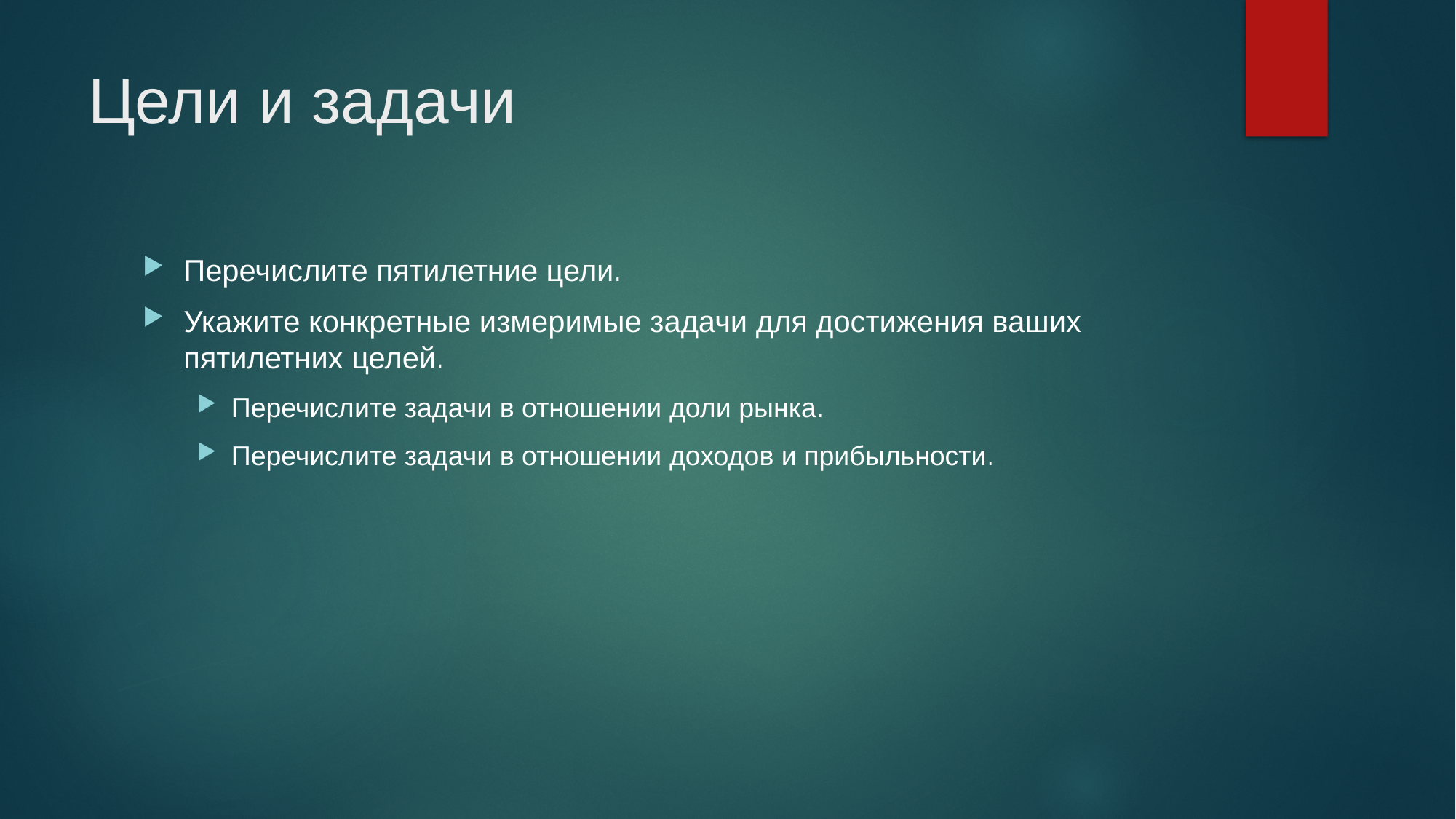

# Цели и задачи
Перечислите пятилетние цели.
Укажите конкретные измеримые задачи для достижения ваших пятилетних целей.
Перечислите задачи в отношении доли рынка.
Перечислите задачи в отношении доходов и прибыльности.